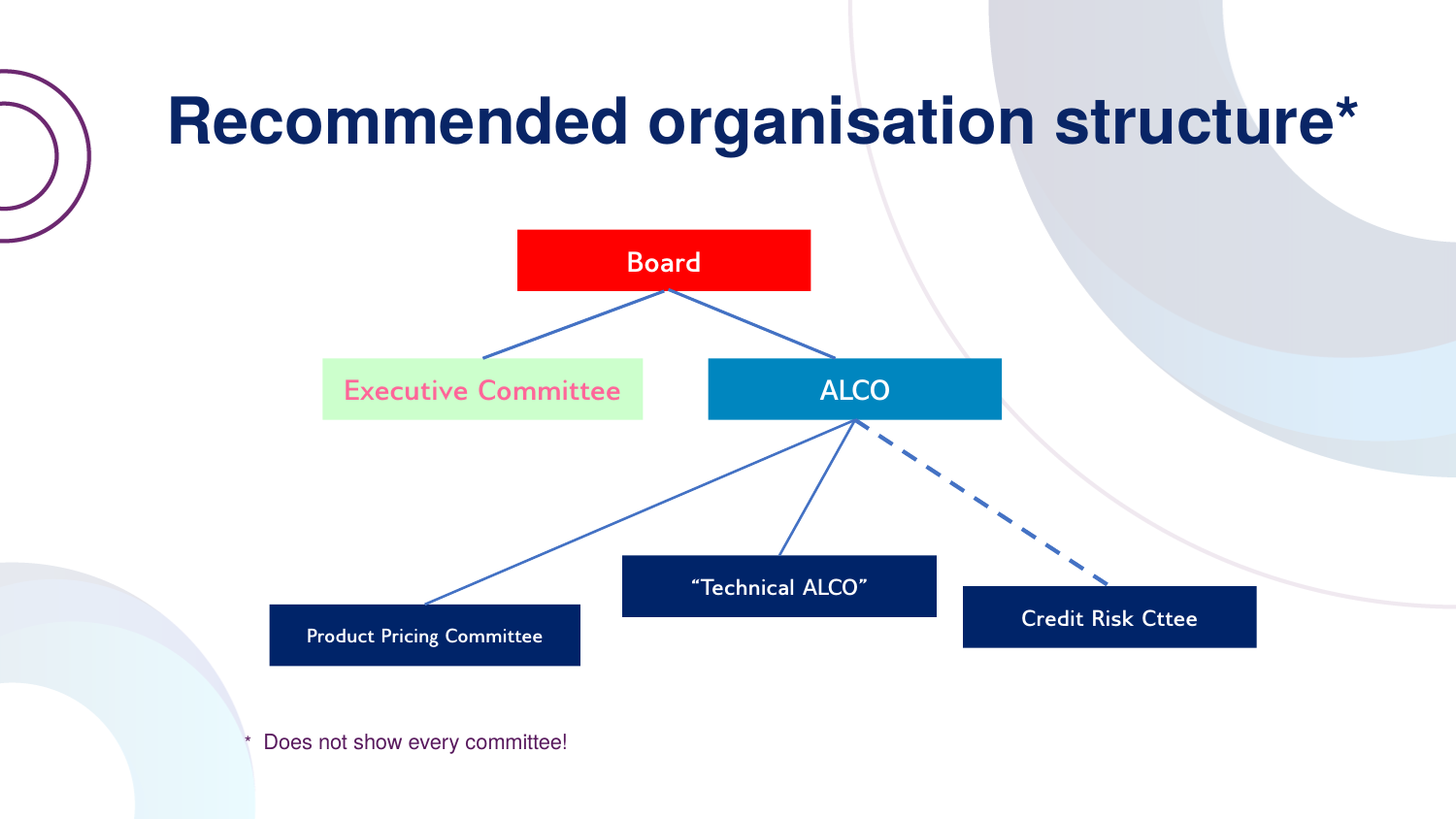

# Recommended organisation structure*
Board

Executive Committee
ALCO
“Technical ALCO”
Credit Risk Cttee
Product Pricing Committee
* Does not show every committee!